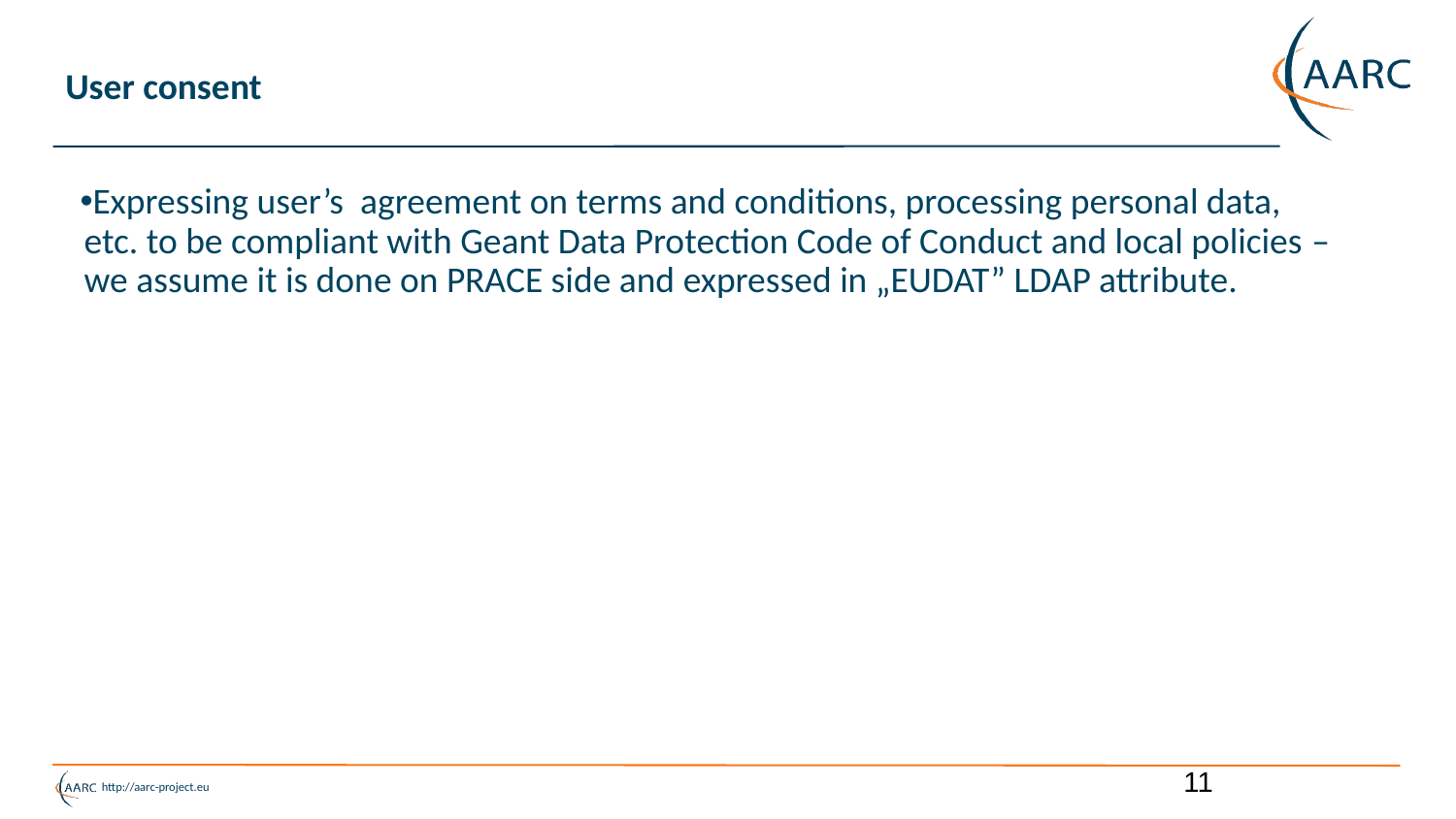

# User consent
Expressing user’s  agreement on terms and conditions, processing personal data, etc. to be compliant with Geant Data Protection Code of Conduct and local policies – we assume it is done on PRACE side and expressed in „EUDAT” LDAP attribute.

11